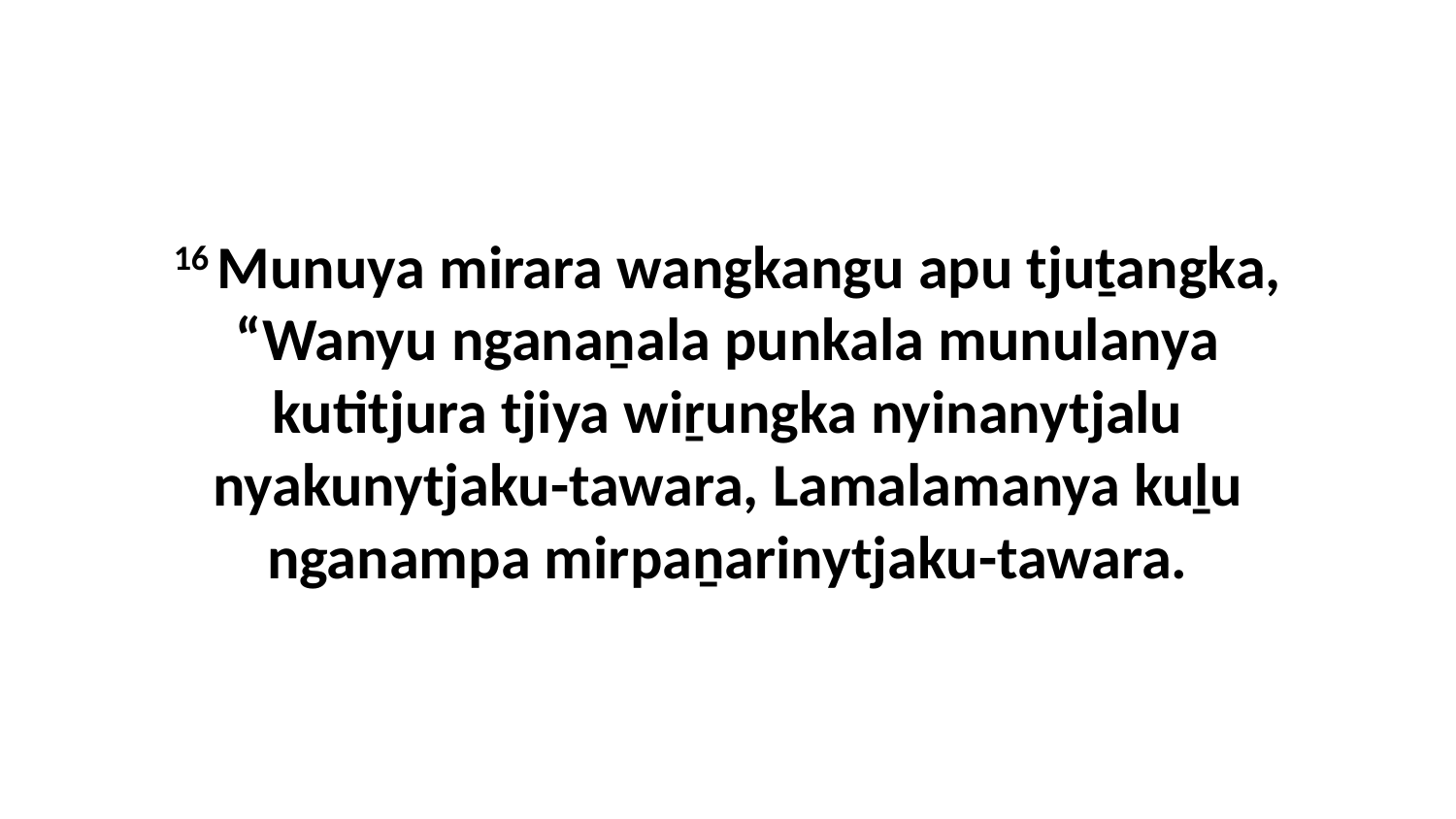

16 Munuya mirara wangkangu apu tjuṯangka, “Wanyu nganaṉala punkala munulanya kutitjura tjiya wiṟungka nyinanytjalu nyakunytjaku-tawara, Lamalamanya kuḻu nganampa mirpaṉarinytjaku-tawara.